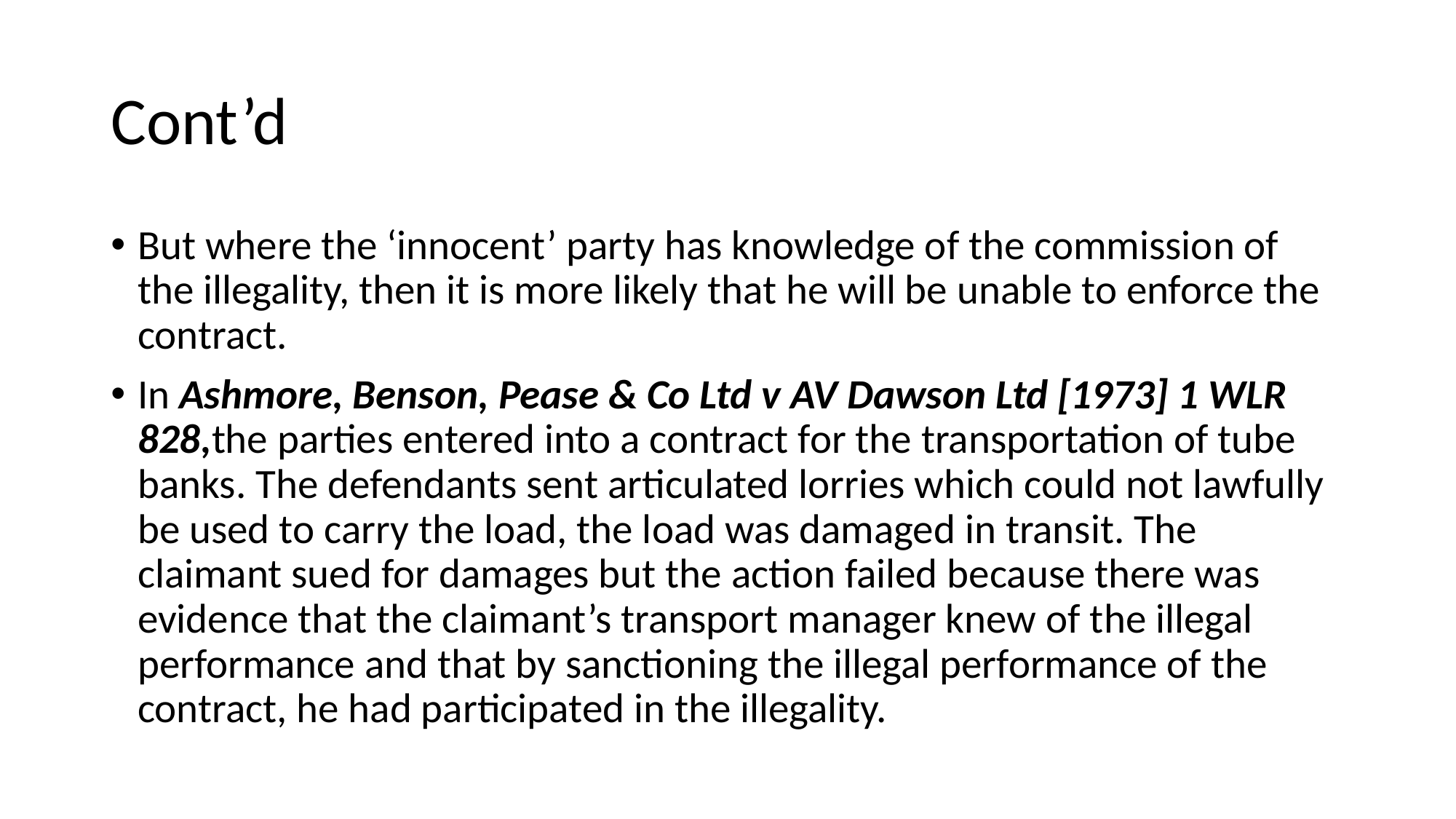

# Cont’d
But where the ‘innocent’ party has knowledge of the commission of the illegality, then it is more likely that he will be unable to enforce the contract.
In Ashmore, Benson, Pease & Co Ltd v AV Dawson Ltd [1973] 1 WLR 828,the parties entered into a contract for the transportation of tube banks. The defendants sent articulated lorries which could not lawfully be used to carry the load, the load was damaged in transit. The claimant sued for damages but the action failed because there was evidence that the claimant’s transport manager knew of the illegal performance and that by sanctioning the illegal performance of the contract, he had participated in the illegality.